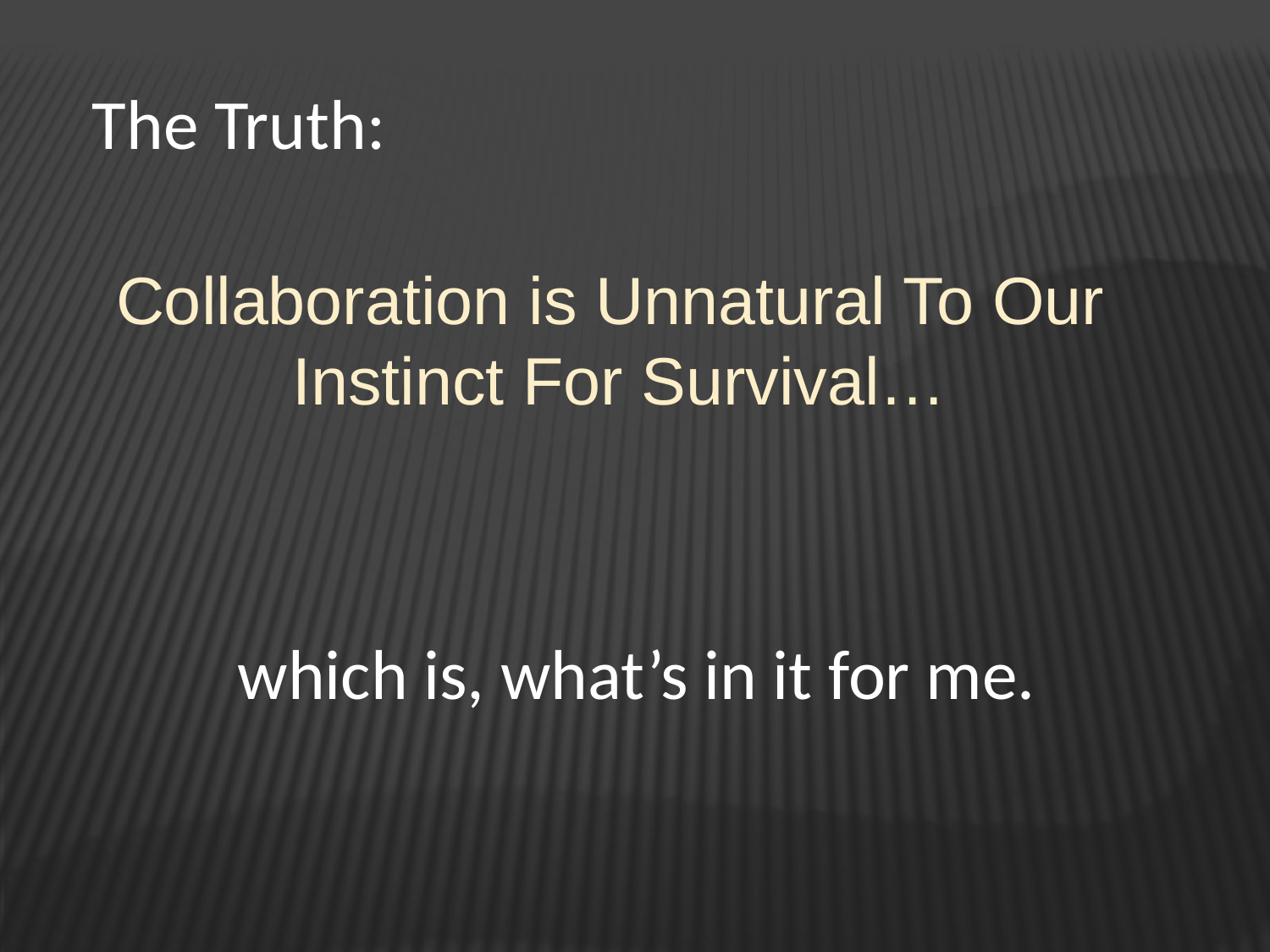

The Truth:
# Collaboration is Unnatural To Our Instinct For Survival…
which is, what’s in it for me.